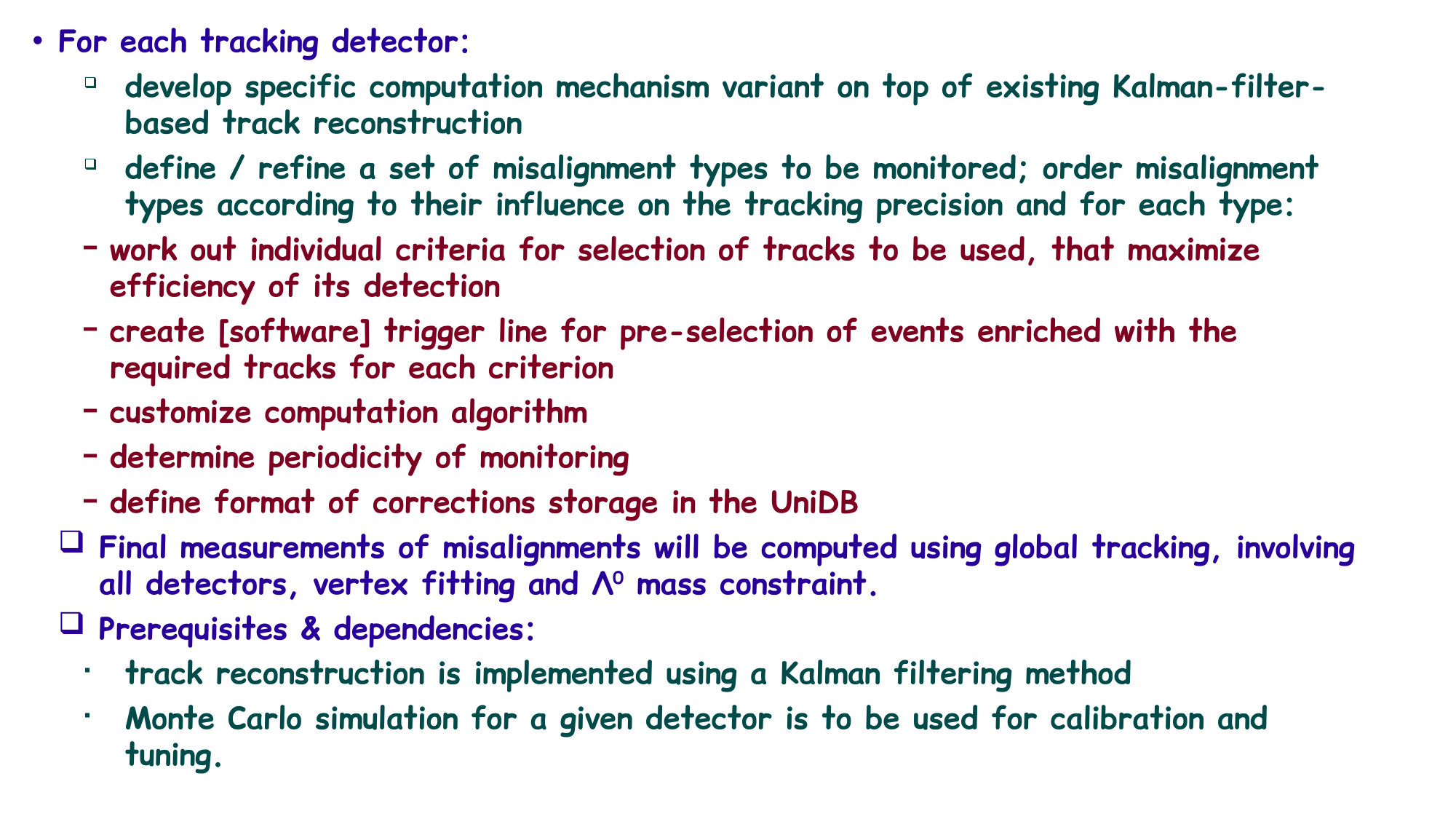

For each tracking detector:
develop specific computation mechanism variant on top of existing Kalman-filter-based track reconstruction
define / refine a set of misalignment types to be monitored; order misalignment types according to their influence on the tracking precision and for each type:
work out individual criteria for selection of tracks to be used, that maximize efficiency of its detection
create [software] trigger line for pre-selection of events enriched with the required tracks for each criterion
customize computation algorithm
determine periodicity of monitoring
define format of corrections storage in the UniDB
Final measurements of misalignments will be computed using global tracking, involving all detectors, vertex fitting and Λ0 mass constraint.
Prerequisites & dependencies:
track reconstruction is implemented using a Kalman filtering method
Monte Carlo simulation for a given detector is to be used for calibration and tuning.